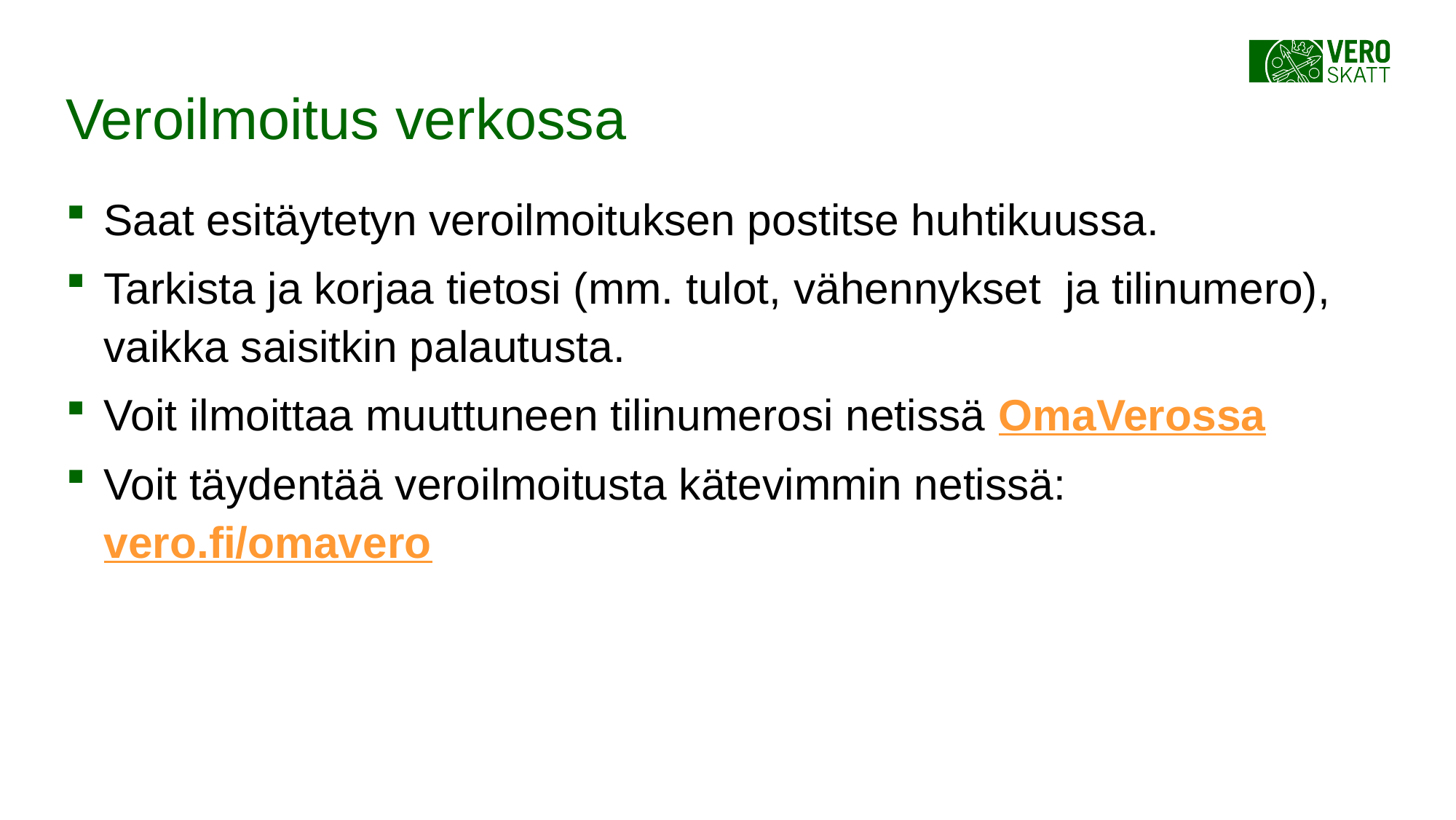

# Veroilmoitus verkossa
Saat esitäytetyn veroilmoituksen postitse huhtikuussa.
Tarkista ja korjaa tietosi (mm. tulot, vähennykset  ja tilinumero), vaikka saisitkin palautusta.
Voit ilmoittaa muuttuneen tilinumerosi netissä OmaVerossa
Voit täydentää veroilmoitusta kätevimmin netissä: vero.fi/omavero